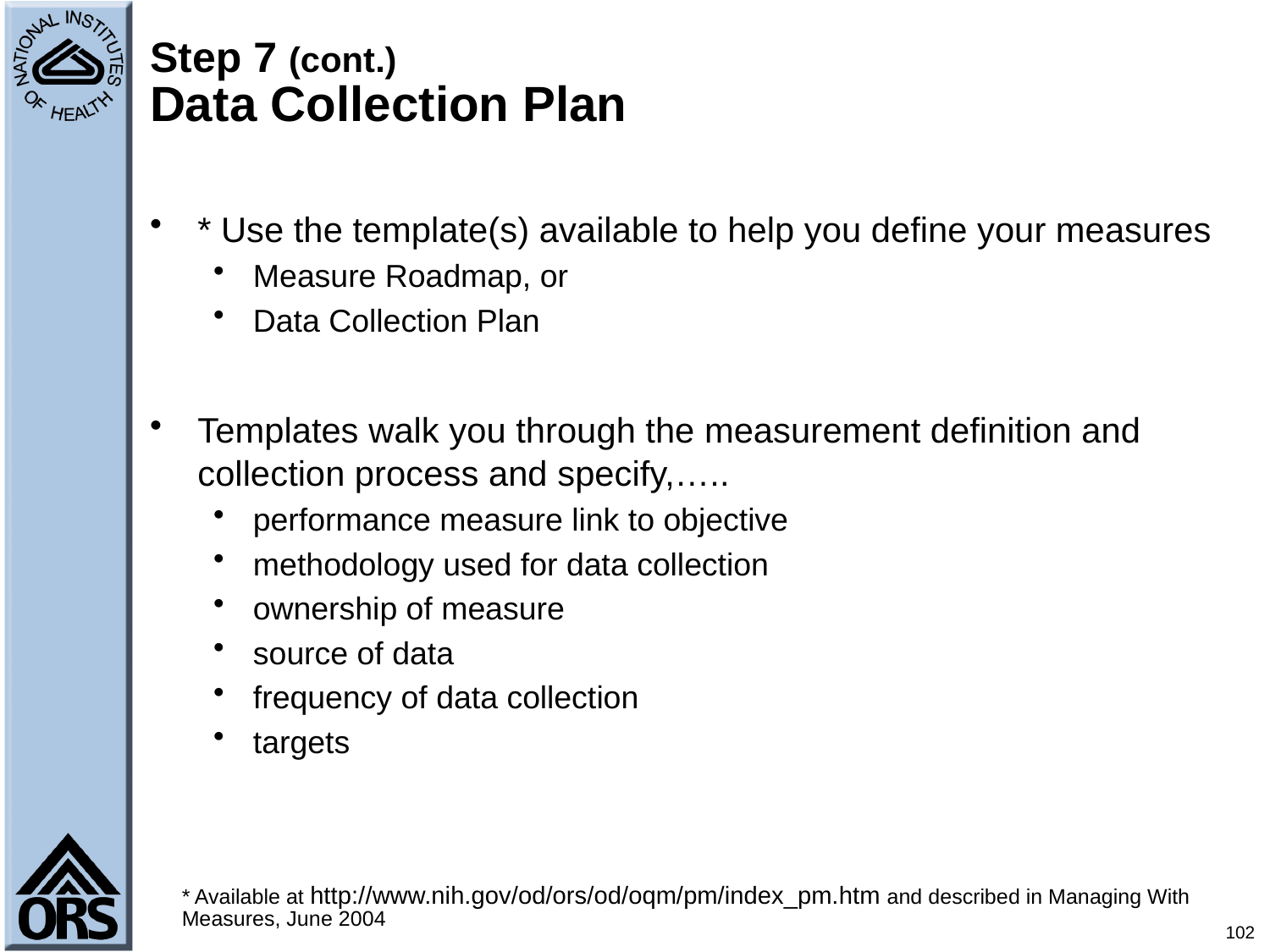

# Step 7 (cont.) Data Collection Plan
* Use the template(s) available to help you define your measures
Measure Roadmap, or
Data Collection Plan

Templates walk you through the measurement definition and collection process and specify,…..
performance measure link to objective
methodology used for data collection
ownership of measure
source of data
frequency of data collection
targets
* Available at http://www.nih.gov/od/ors/od/oqm/pm/index_pm.htm and described in Managing With Measures, June 2004
102